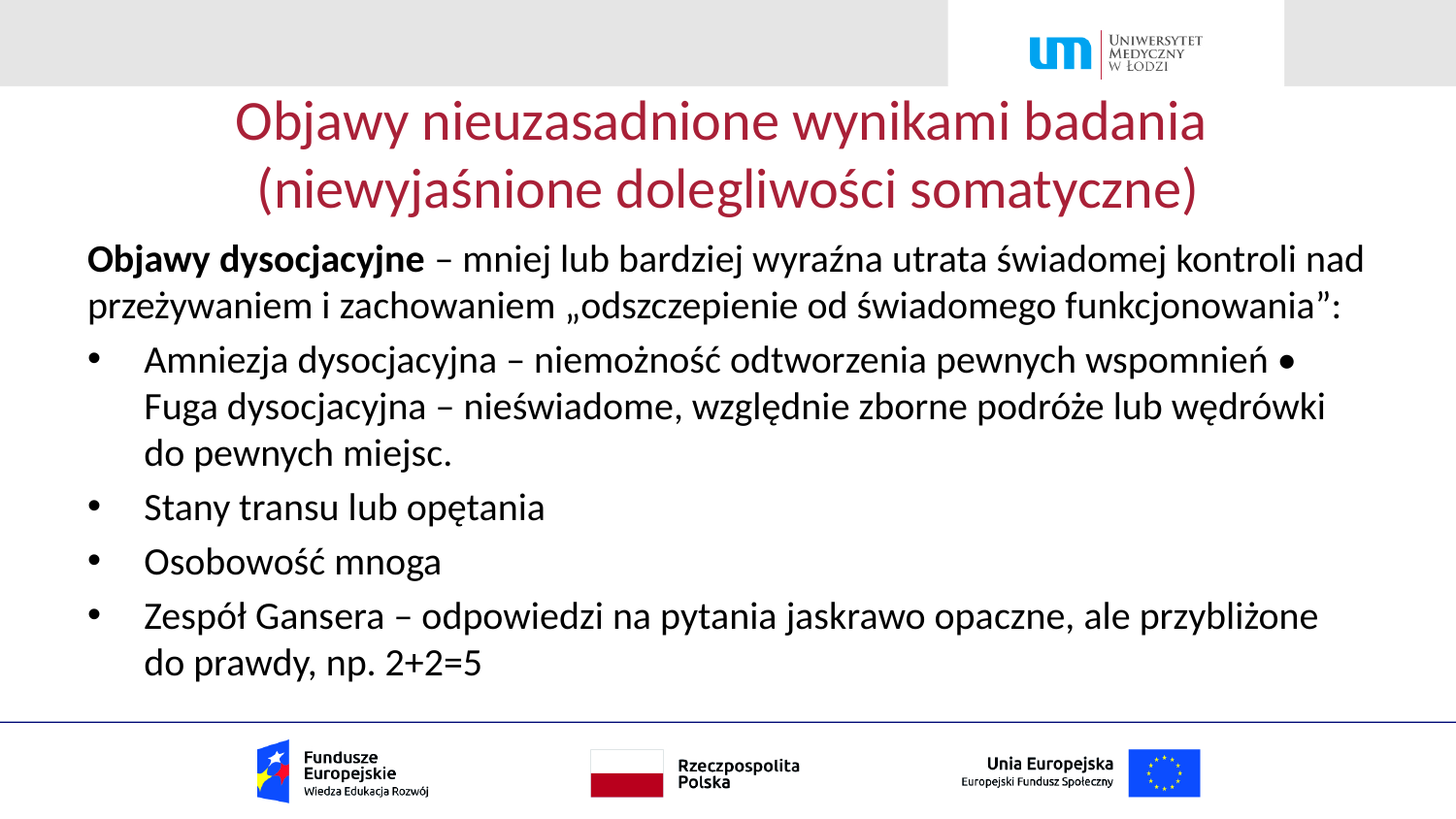

# Objawy nieuzasadnione wynikami badania (niewyjaśnione dolegliwości somatyczne)
Objawy dysocjacyjne – mniej lub bardziej wyraźna utrata świadomej kontroli nad przeżywaniem i zachowaniem „odszczepienie od świadomego funkcjonowania”:
Amniezja dysocjacyjna – niemożność odtworzenia pewnych wspomnień • Fuga dysocjacyjna – nieświadome, względnie zborne podróże lub wędrówki do pewnych miejsc.
Stany transu lub opętania
Osobowość mnoga
Zespół Gansera – odpowiedzi na pytania jaskrawo opaczne, ale przybliżone do prawdy, np. 2+2=5